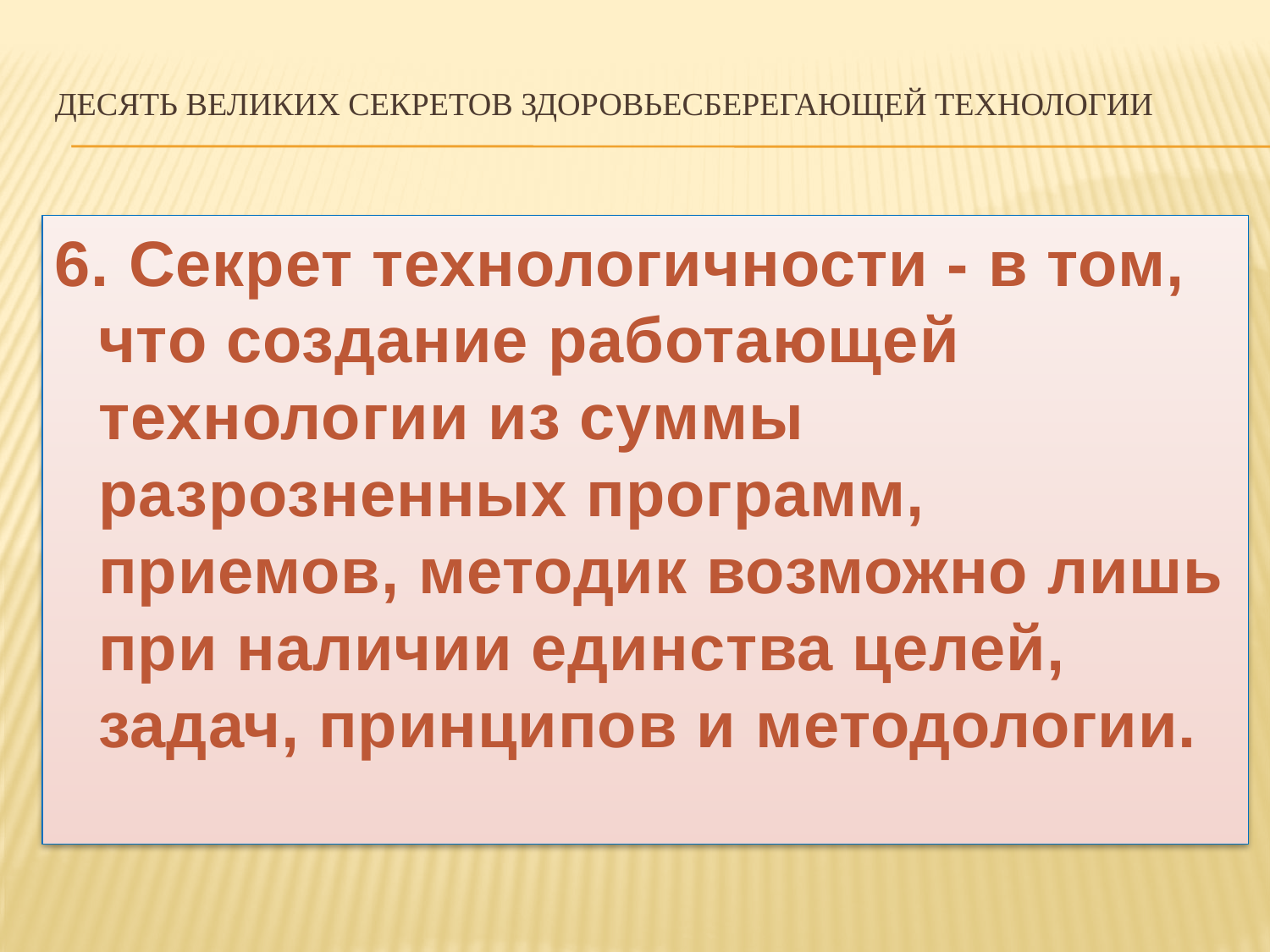

# Десять великих секретов здоровьесберегающей технологии
6. Секрет технологичности - в том, что создание работающей технологии из суммы разрозненных программ, приемов, методик возможно лишь при наличии единства целей, задач, принципов и методологии.